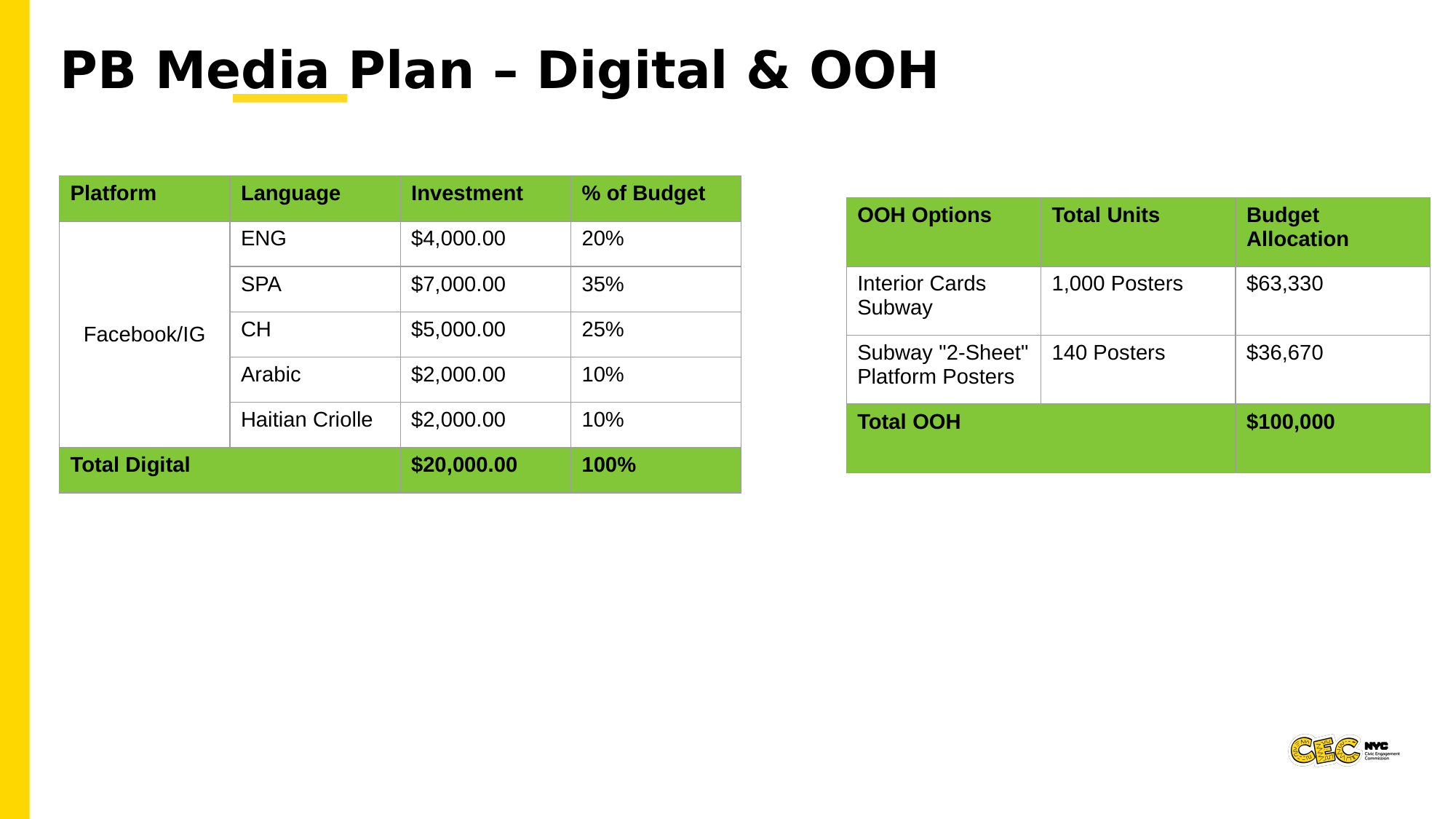

PB Media Plan – Digital & OOH
| Platform | Language | Investment | % of Budget |
| --- | --- | --- | --- |
| Facebook/IG | ENG | $4,000.00 | 20% |
|  | SPA | $7,000.00 | 35% |
|  | CH | $5,000.00 | 25% |
|  | Arabic | $2,000.00 | 10% |
|  | Haitian Criolle | $2,000.00 | 10% |
| Total Digital |  | $20,000.00 | 100% |
| OOH Options | Total Units | Budget Allocation |
| --- | --- | --- |
| Interior Cards Subway | 1,000 Posters | $63,330 |
| Subway "2-Sheet" Platform Posters | 140 Posters | $36,670 |
| Total OOH |  | $100,000 |